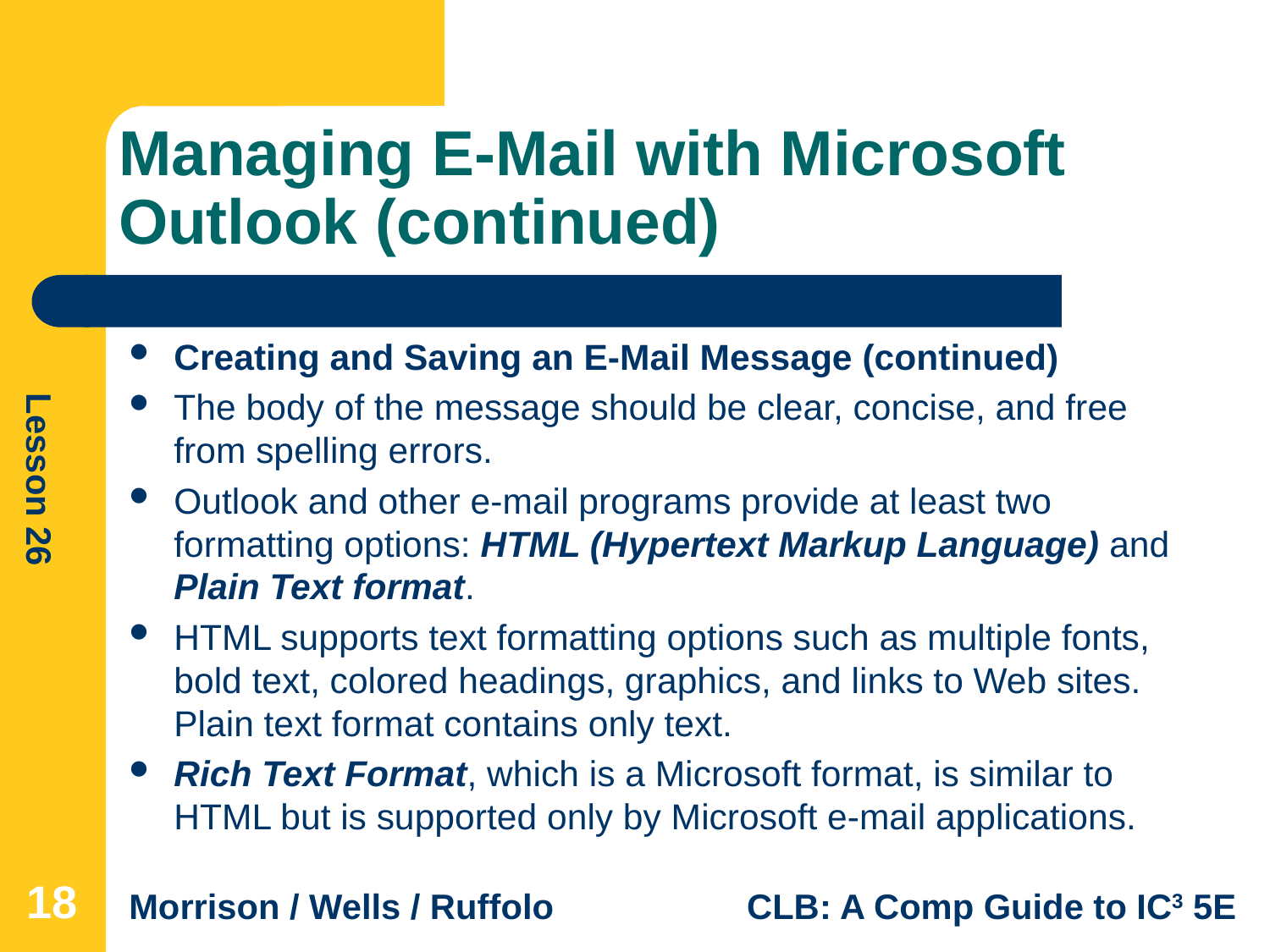

# Managing E-Mail with Microsoft Outlook (continued)
Creating and Saving an E-Mail Message (continued)
The body of the message should be clear, concise, and free from spelling errors.
Outlook and other e-mail programs provide at least two formatting options: HTML (Hypertext Markup Language) and Plain Text format.
HTML supports text formatting options such as multiple fonts, bold text, colored headings, graphics, and links to Web sites. Plain text format contains only text.
Rich Text Format, which is a Microsoft format, is similar to HTML but is supported only by Microsoft e-mail applications.

18